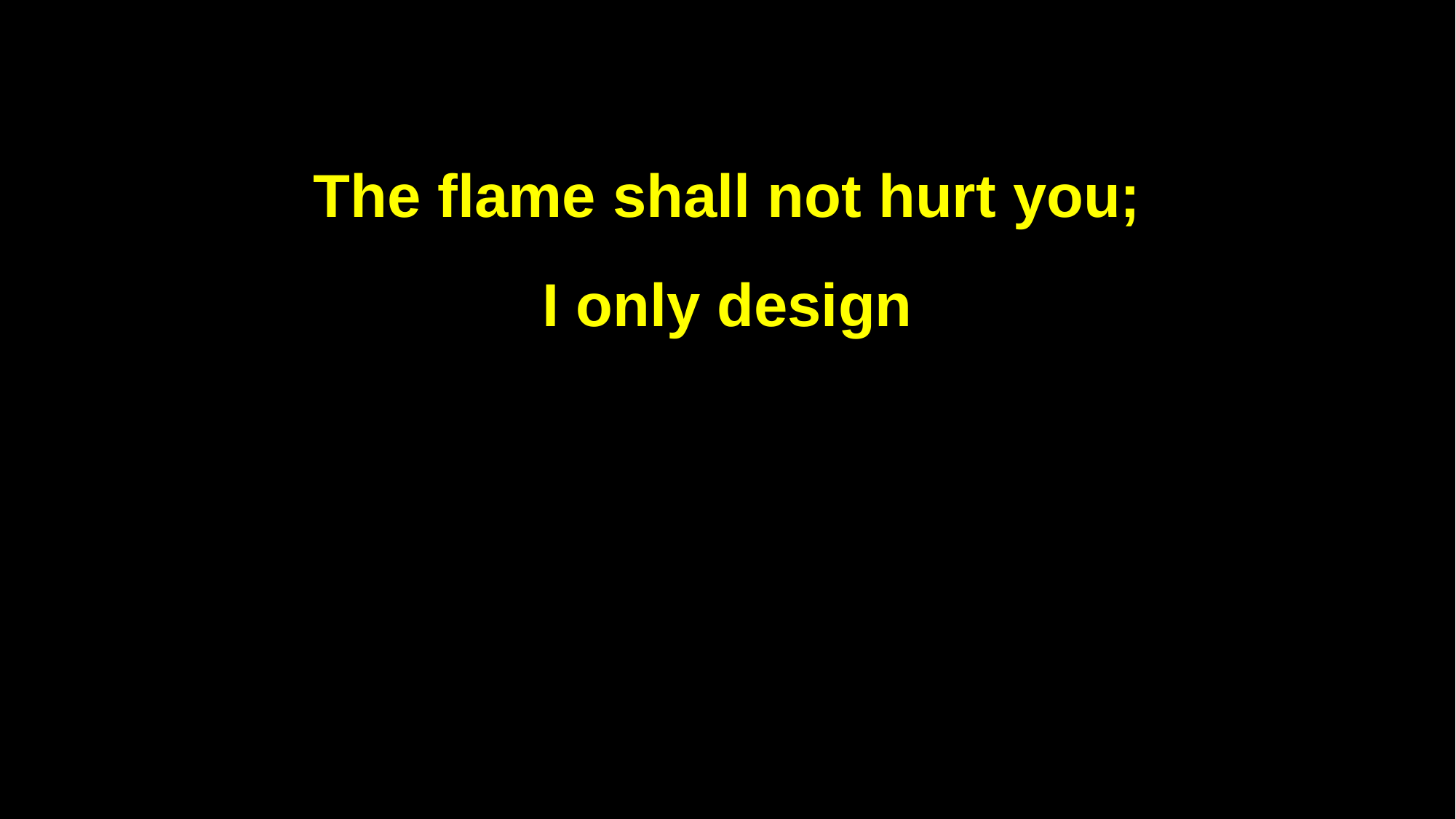

The flame shall not hurt you;
I only design